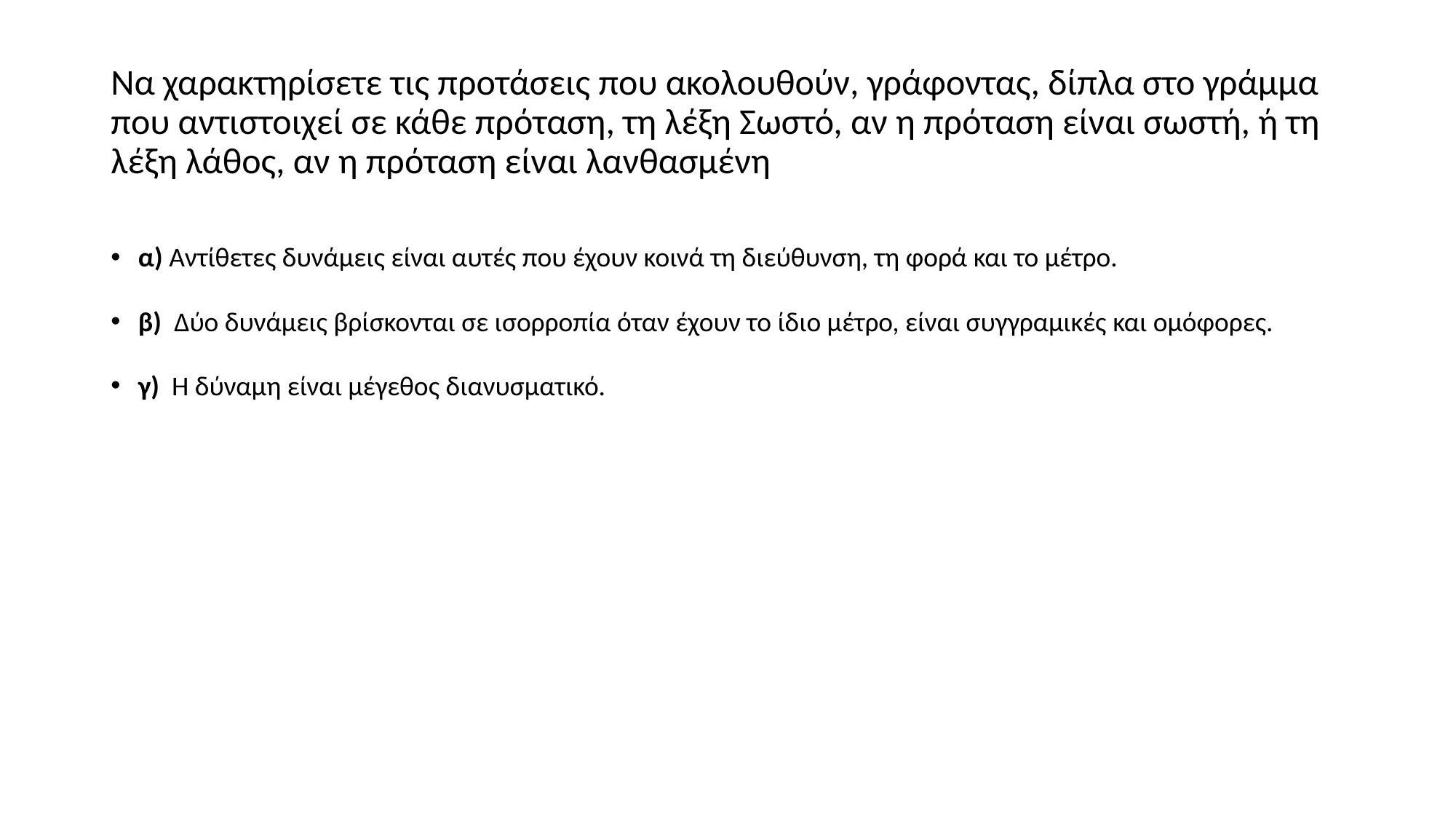

# Να χαρακτηρίσετε τις προτάσεις που ακολουθούν, γράφοντας, δίπλα στο γράμμα που αντιστοιχεί σε κάθε πρόταση, τη λέξη Σωστό, αν η πρόταση είναι σωστή, ή τη λέξη λάθος, αν η πρόταση είναι λανθασμένη
α) Αντίθετες δυνάμεις είναι αυτές που έχουν κοινά τη διεύθυνση, τη φορά και το μέτρο.
β)  Δύο δυνάμεις βρίσκονται σε ισορροπία όταν έχουν το ίδιο μέτρο, είναι συγγραμικές και ομόφορες.
γ)  Η δύναμη είναι μέγεθος διανυσματικό.